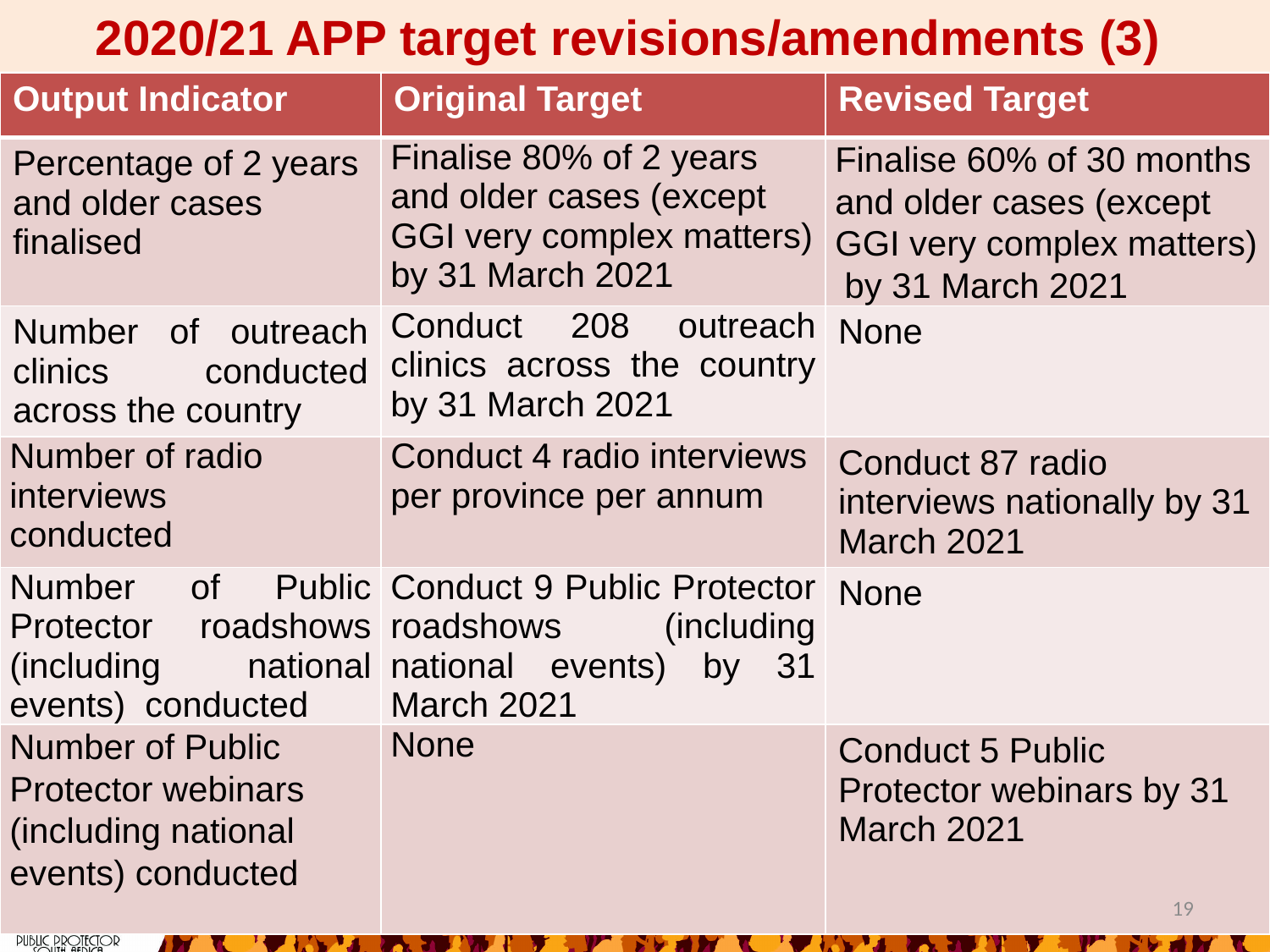

2020/21 APP target revisions/amendments (3)
| Output Indicator | Original Target | Revised Target |
| --- | --- | --- |
| Percentage of 2 years and older cases finalised | Finalise 80% of 2 years and older cases (except GGI very complex matters) by 31 March 2021 | Finalise 60% of 30 months and older cases (except GGI very complex matters) by 31 March 2021 |
| Number of outreach clinics conducted across the country | Conduct 208 outreach clinics across the country by 31 March 2021 | None |
| Number of radio interviews conducted | Conduct 4 radio interviews per province per annum | Conduct 87 radio interviews nationally by 31 March 2021 |
| Number of Public Protector roadshows (including national events) conducted | Conduct 9 Public Protector roadshows (including national events) by 31 March 2021 | None |
| Number of Public Protector webinars (including national events) conducted | None | Conduct 5 Public Protector webinars by 31 March 2021 |
19